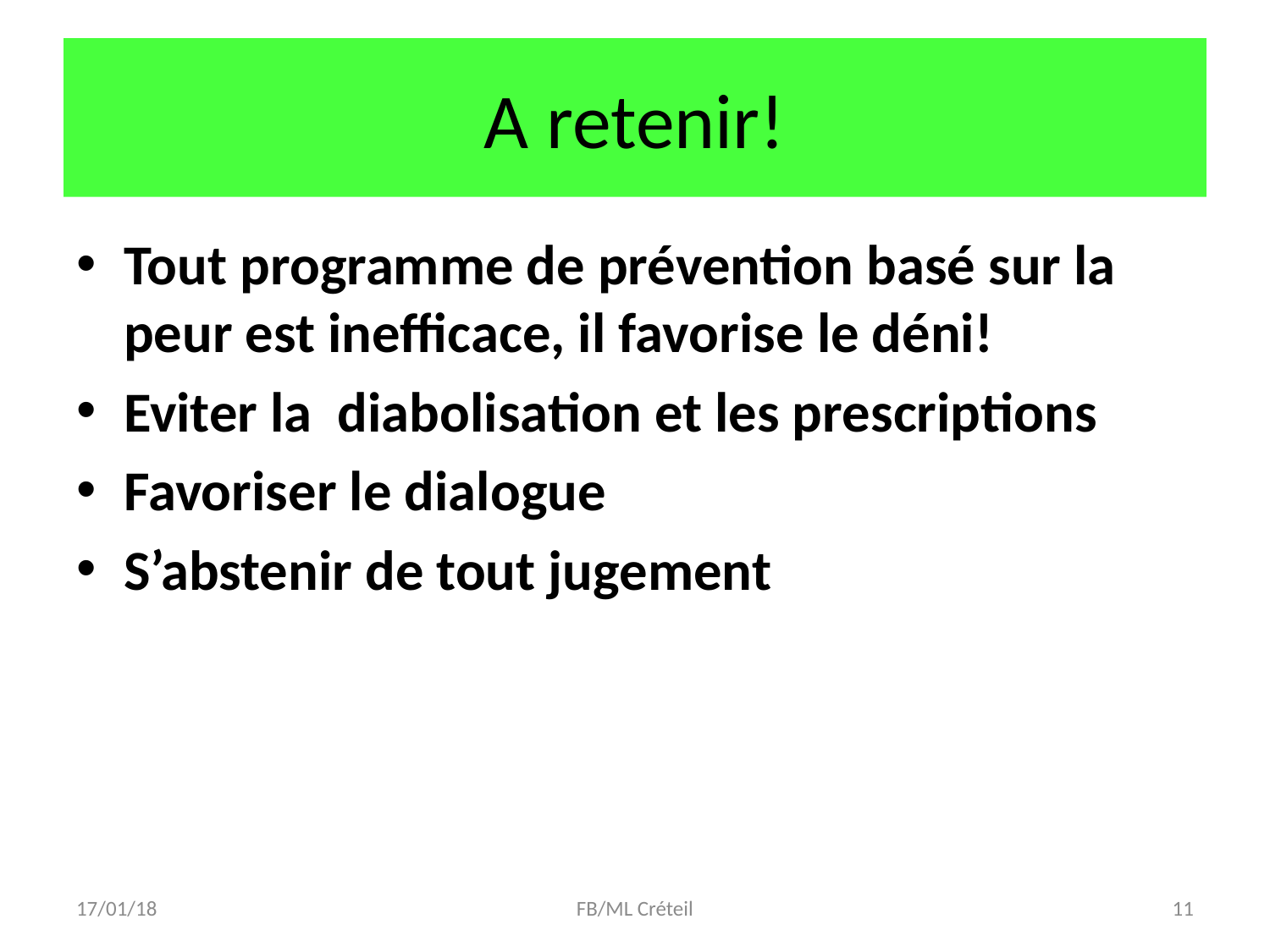

# A retenir!
Tout programme de prévention basé sur la peur est inefficace, il favorise le déni!
Eviter la  diabolisation et les prescriptions
Favoriser le dialogue
S’abstenir de tout jugement

17/01/18
FB/ML Créteil
11